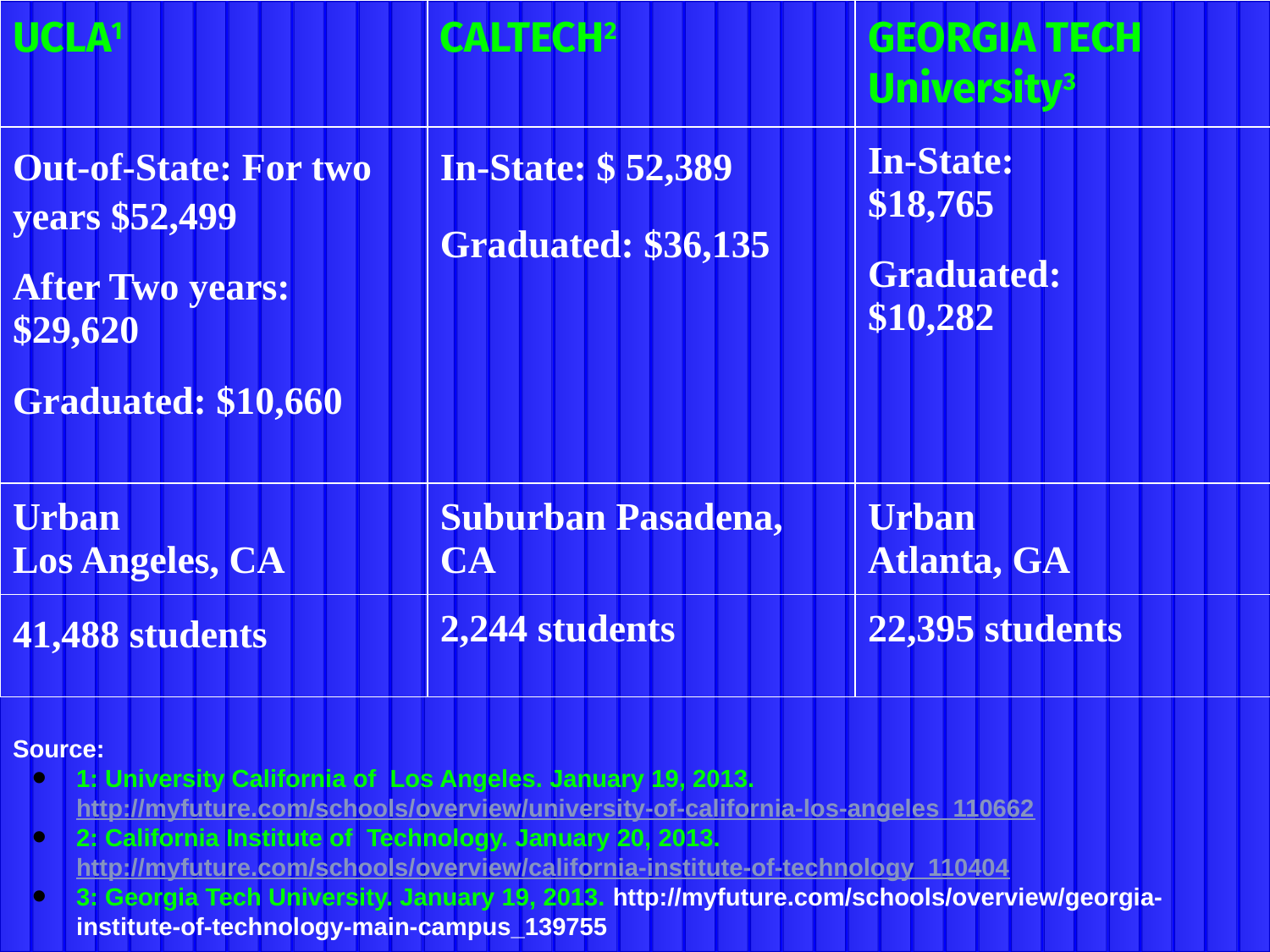

| UCLA1 | CALTECH2 | GEORGIA TECH University3 |
| --- | --- | --- |
| Out-of-State: For two years $52,499 After Two years: $29,620 Graduated: $10,660 | In-State: $ 52,389 Graduated: $36,135 | In-State: $18,765 Graduated: $10,282 |
| Urban Los Angeles, CA | Suburban Pasadena, CA | Urban Atlanta, GA |
| 41,488 students | 2,244 students | 22,395 students |
Source:
1: University California of  Los Angeles. January 19, 2013. http://myfuture.com/schools/overview/university-of-california-los-angeles_110662
2: California Institute of  Technology. January 20, 2013. http://myfuture.com/schools/overview/california-institute-of-technology_110404
3: Georgia Tech University. January 19, 2013. http://myfuture.com/schools/overview/georgia-institute-of-technology-main-campus_139755